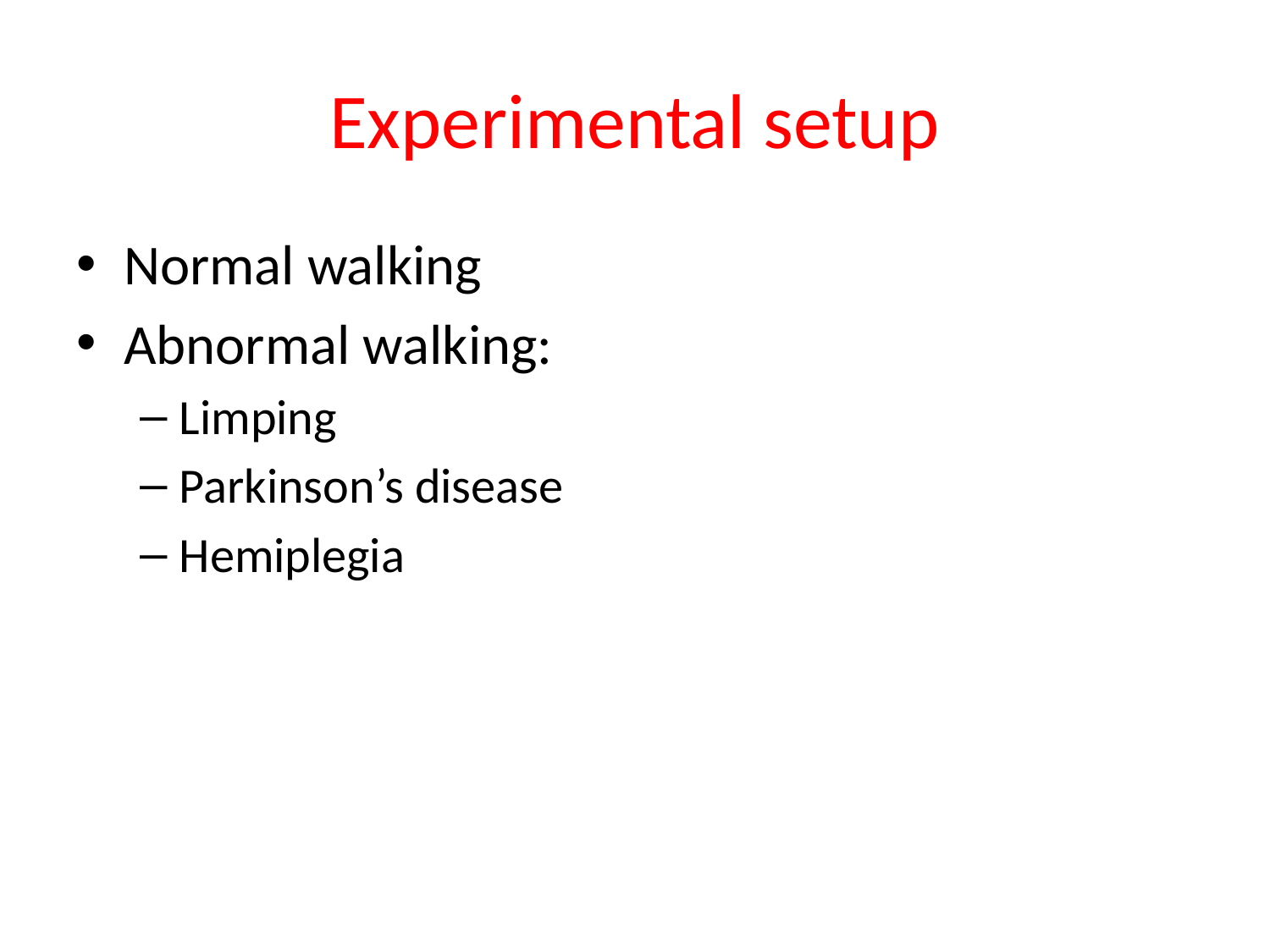

# Experimental setup
Normal walking
Abnormal walking:
Limping
Parkinson’s disease
Hemiplegia